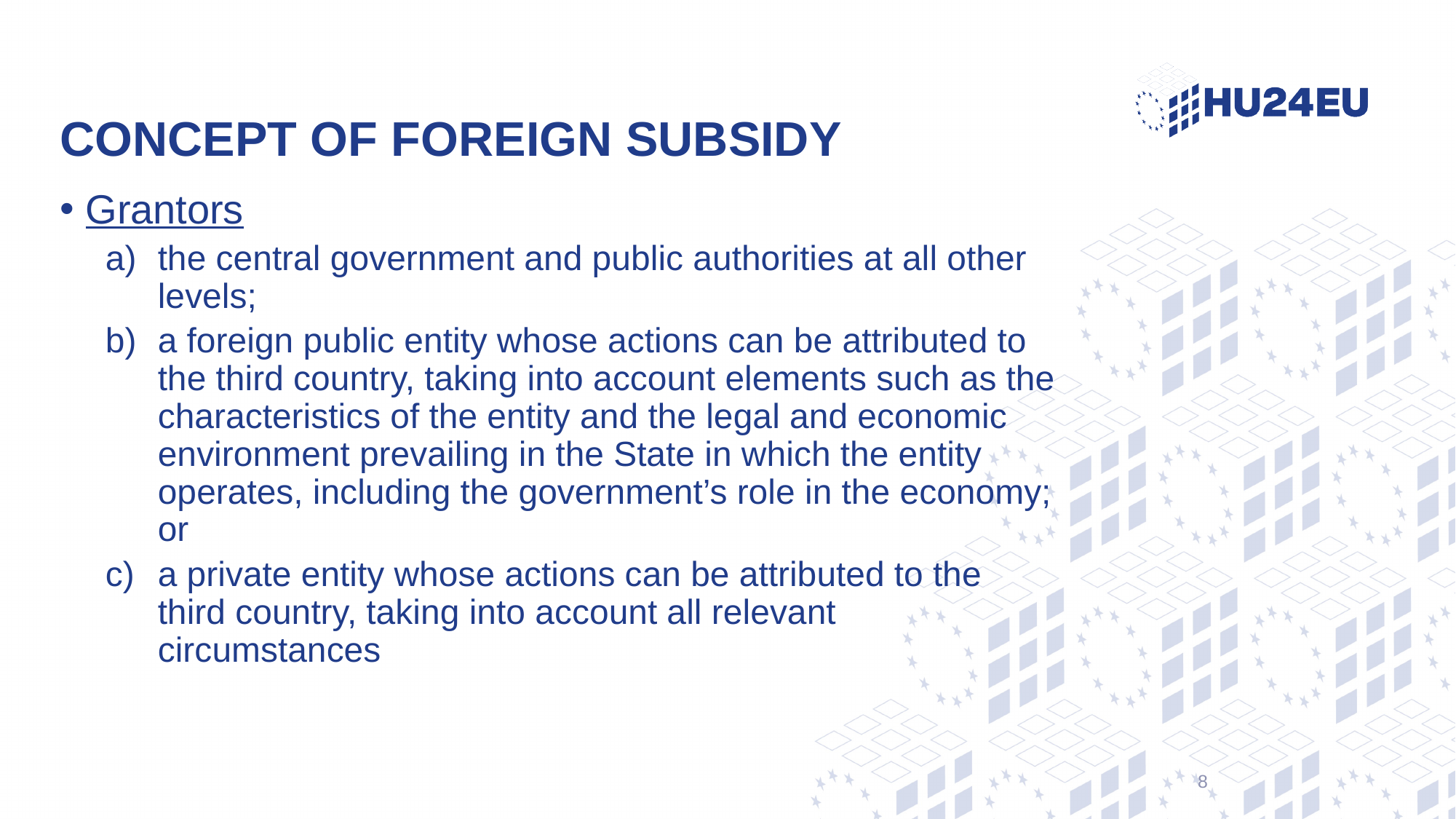

# Concept of Foreign subsidy
Grantors
the central government and public authorities at all other levels;
a foreign public entity whose actions can be attributed to the third country, taking into account elements such as the characteristics of the entity and the legal and economic environment prevailing in the State in which the entity operates, including the government’s role in the economy; or
a private entity whose actions can be attributed to the third country, taking into account all relevant circumstances

8